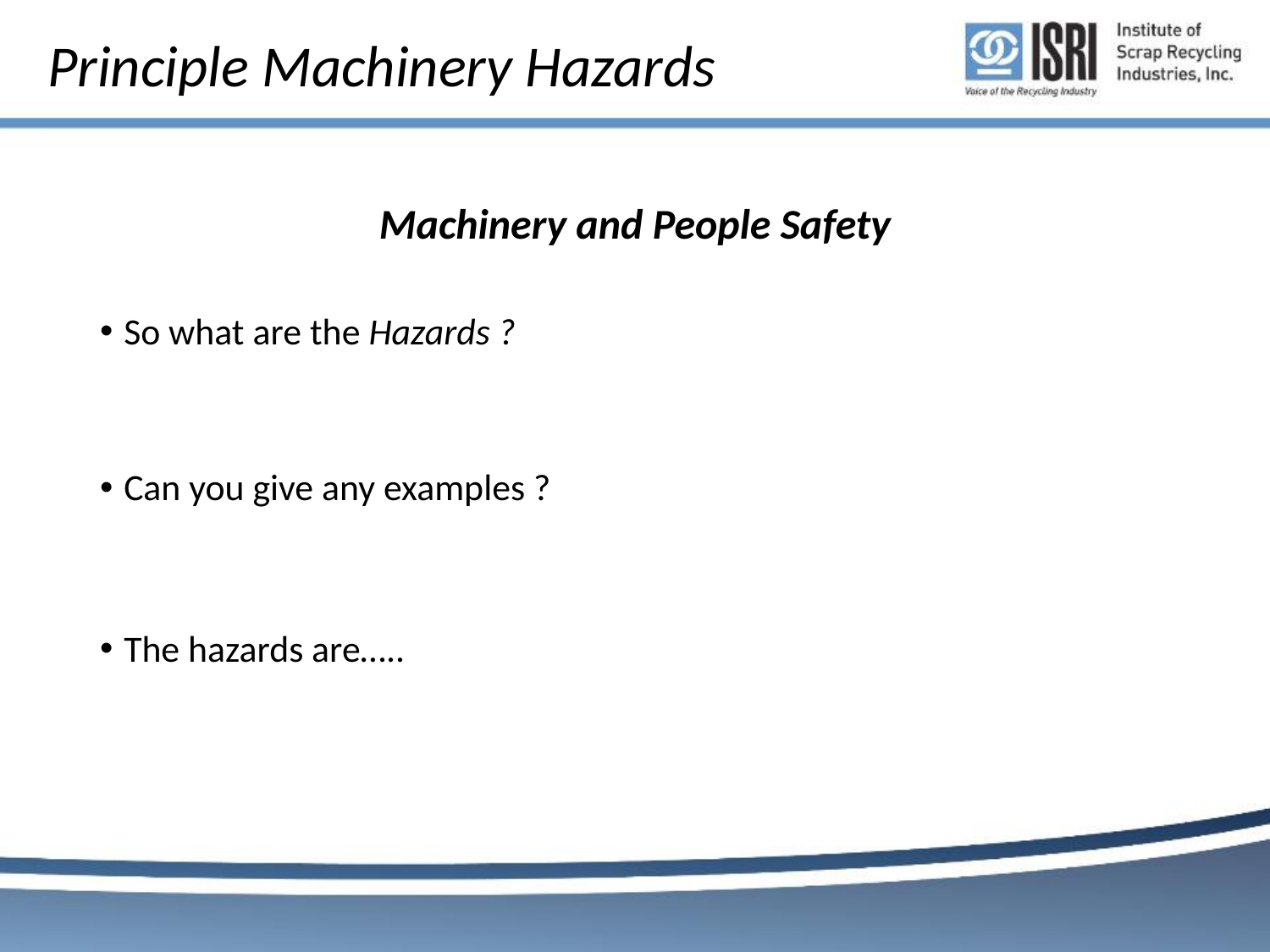

# Principle Machinery Hazards
Machinery and People Safety

So what are the Hazards ?

Can you give any examples ?

The hazards are…..